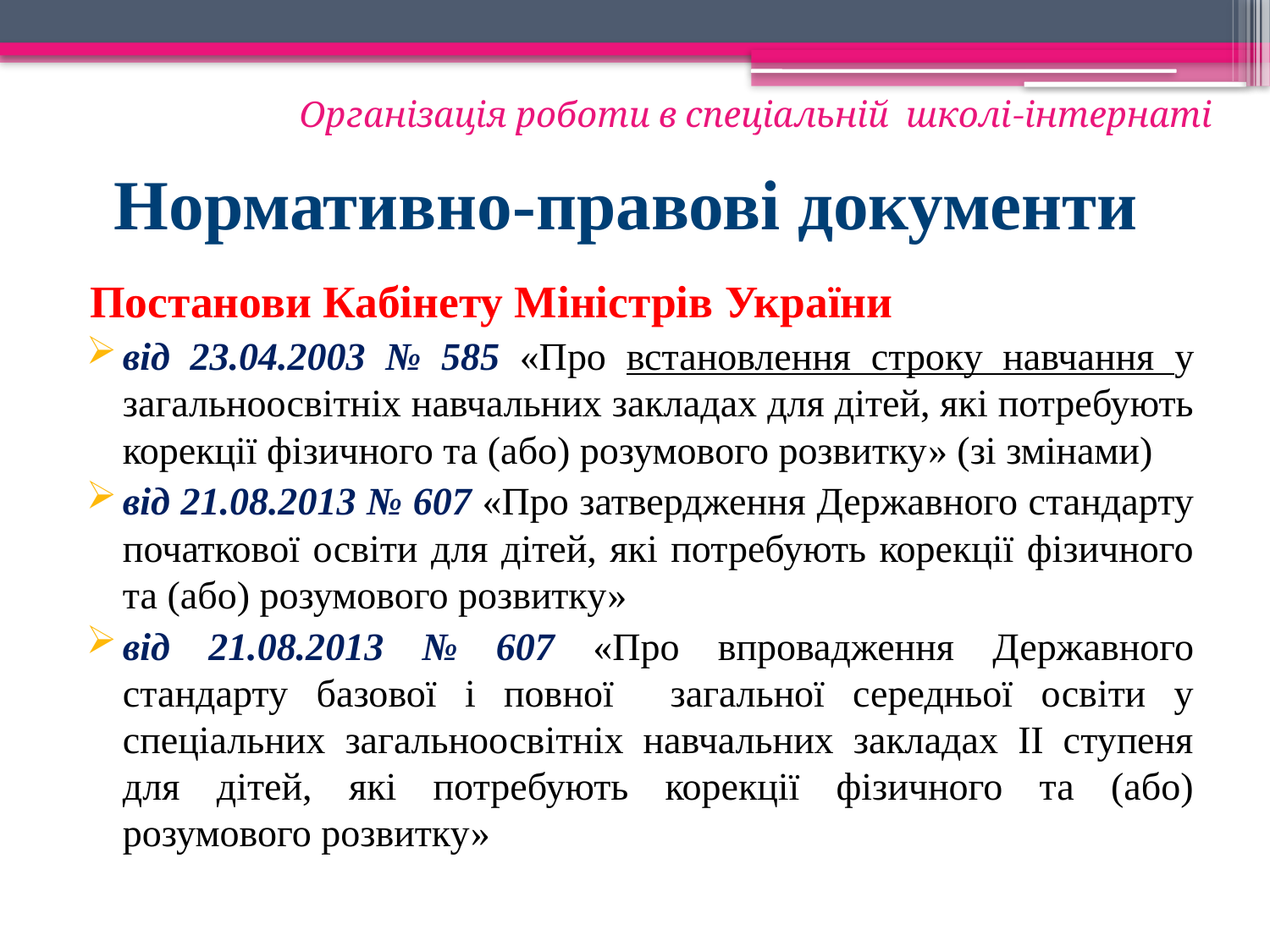

Організація роботи в спеціальній  школі-інтернаті
# Нормативно-правові документи
Постанови Кабінету Міністрів України
від 23.04.2003 № 585 «Про встановлення строку навчання у загальноосвітніх навчальних закладах для дітей, які потребують корекції фізичного та (або) розумового розвитку» (зі змінами)
від 21.08.2013 № 607 «Про затвердження Державного стандарту початкової освіти для дітей, які потребують корекції фізичного та (або) розумового розвитку»
від 21.08.2013 № 607 «Про впровадження Державного стандарту базової і повної  загальної середньої освіти у спеціальних загальноосвітніх навчальних закладах ІІ ступеня для дітей, які потребують корекції фізичного та (або) розумового розвитку»